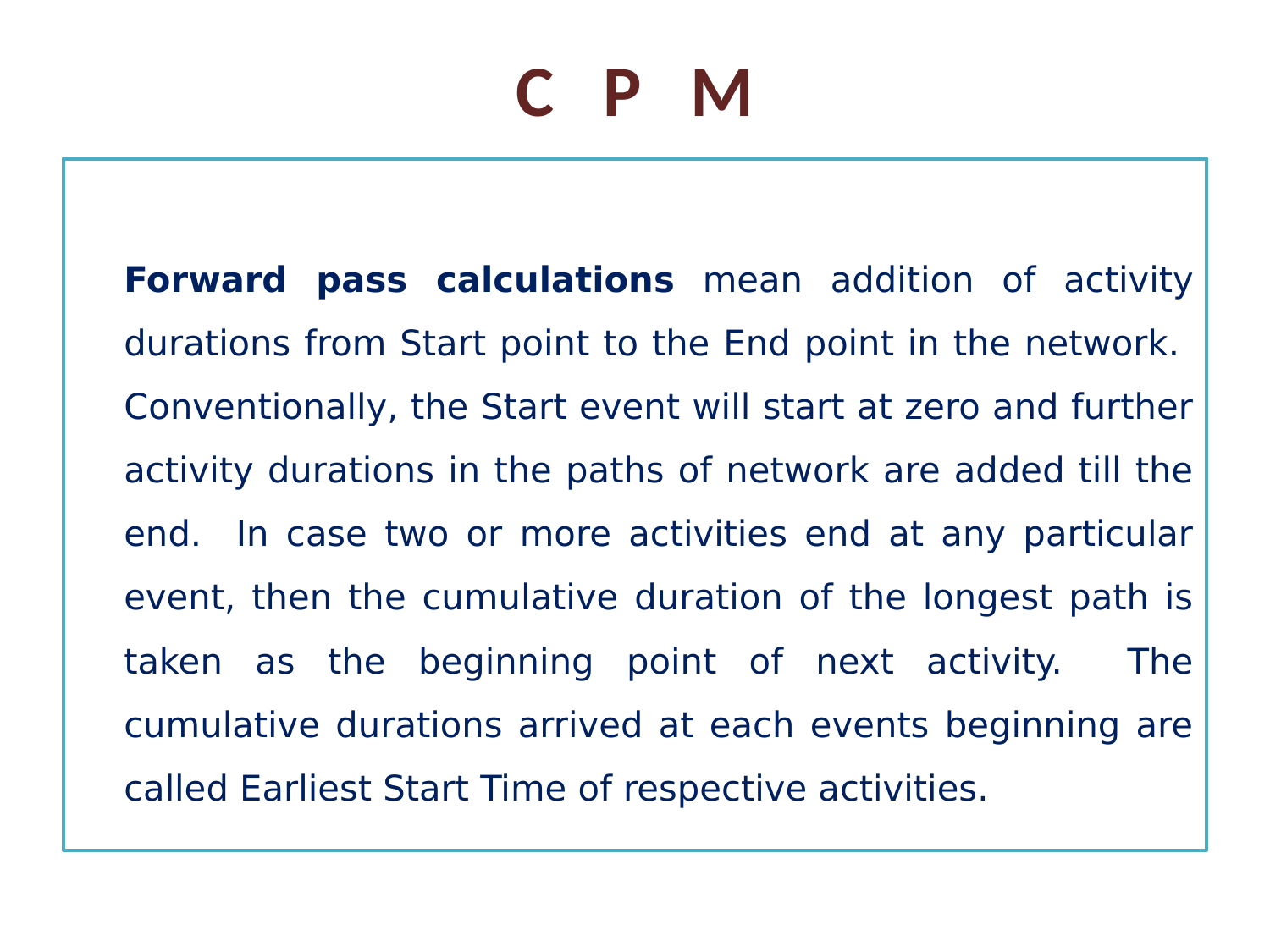

# C   P   M

	Forward pass calculations mean addition of activity durations from Start point to the End point in the network.  Conventionally, the Start event will start at zero and further activity durations in the paths of network are added till the end.  In case two or more activities end at any particular event, then the cumulative duration of the longest path is taken as the beginning point of next activity.  The cumulative durations arrived at each events beginning are called Earliest Start Time of respective activities.